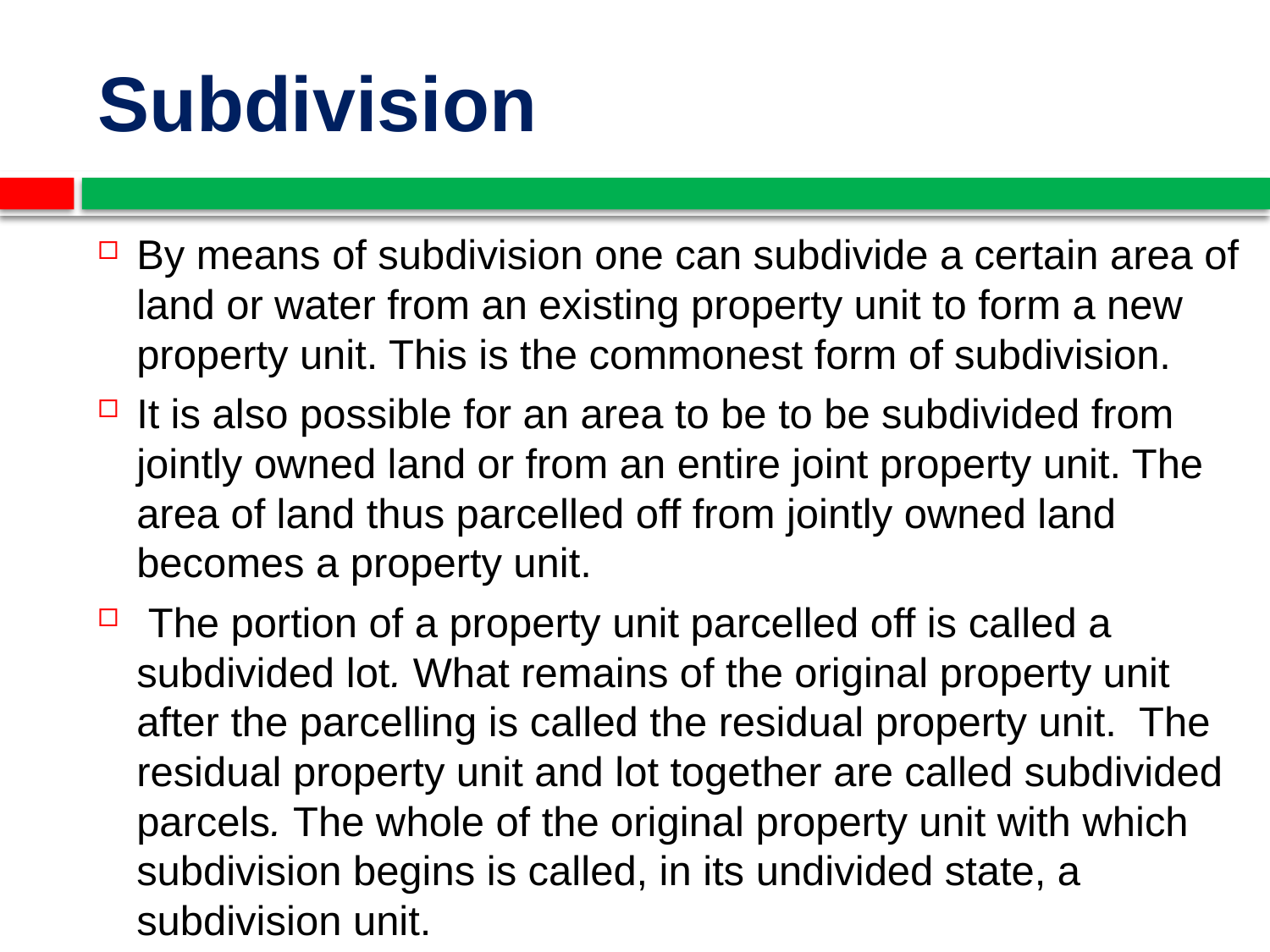

# Subdivision
By means of subdivision one can subdivide a certain area of land or water from an existing property unit to form a new property unit. This is the commonest form of subdivision.
It is also possible for an area to be to be subdivided from jointly owned land or from an entire joint property unit. The area of land thus parcelled off from jointly owned land becomes a property unit.
 The portion of a property unit parcelled off is called a subdivided lot. What remains of the original property unit after the parcelling is called the residual property unit.  The residual property unit and lot together are called subdivided parcels. The whole of the original property unit with which subdivision begins is called, in its undivided state, a subdivision unit.